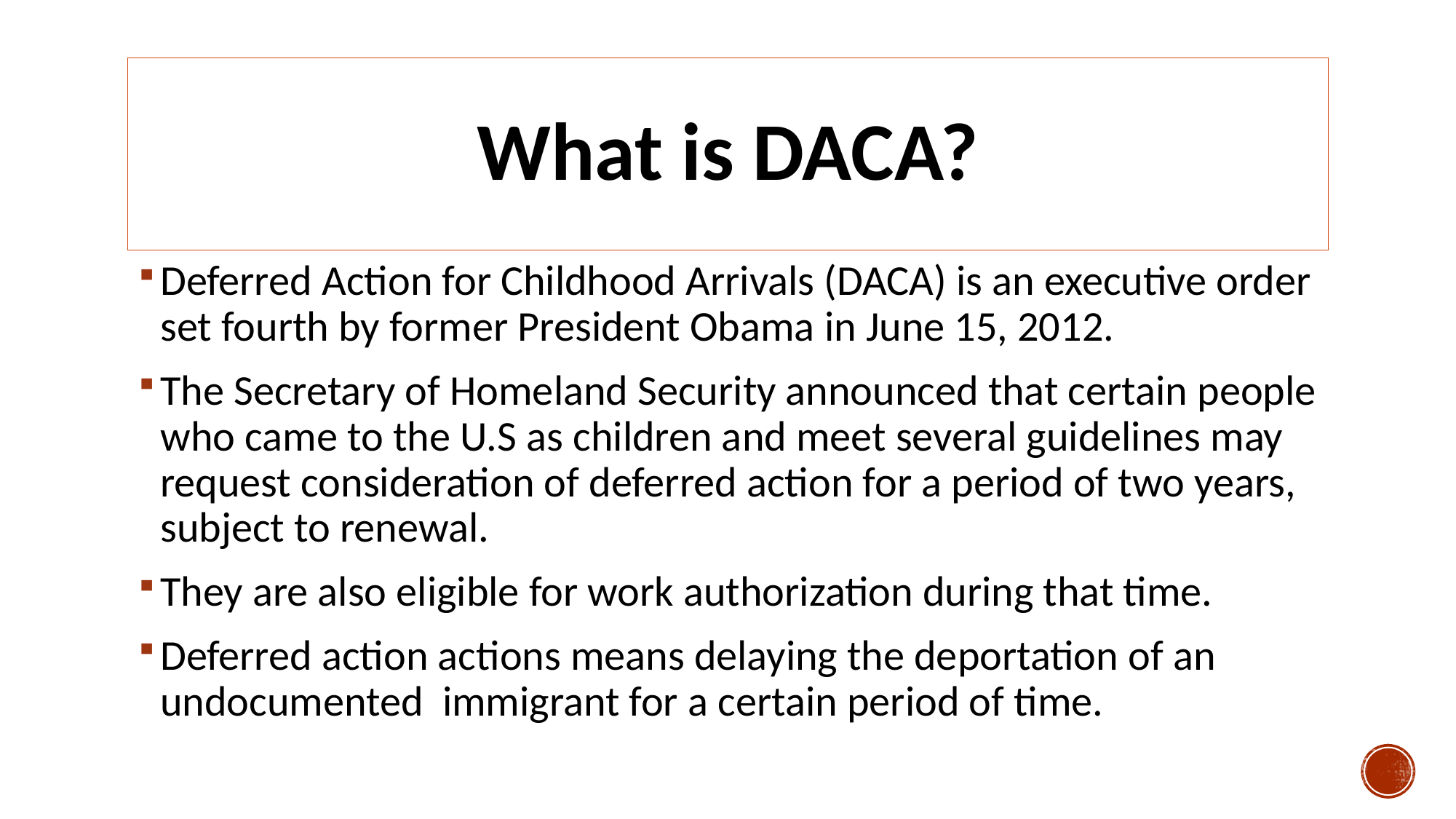

# What is DACA?
Deferred Action for Childhood Arrivals (DACA) is an executive order set fourth by former President Obama in June 15, 2012.
The Secretary of Homeland Security announced that certain people who came to the U.S as children and meet several guidelines may request consideration of deferred action for a period of two years, subject to renewal.
They are also eligible for work authorization during that time.
Deferred action actions means delaying the deportation of an undocumented  immigrant for a certain period of time.